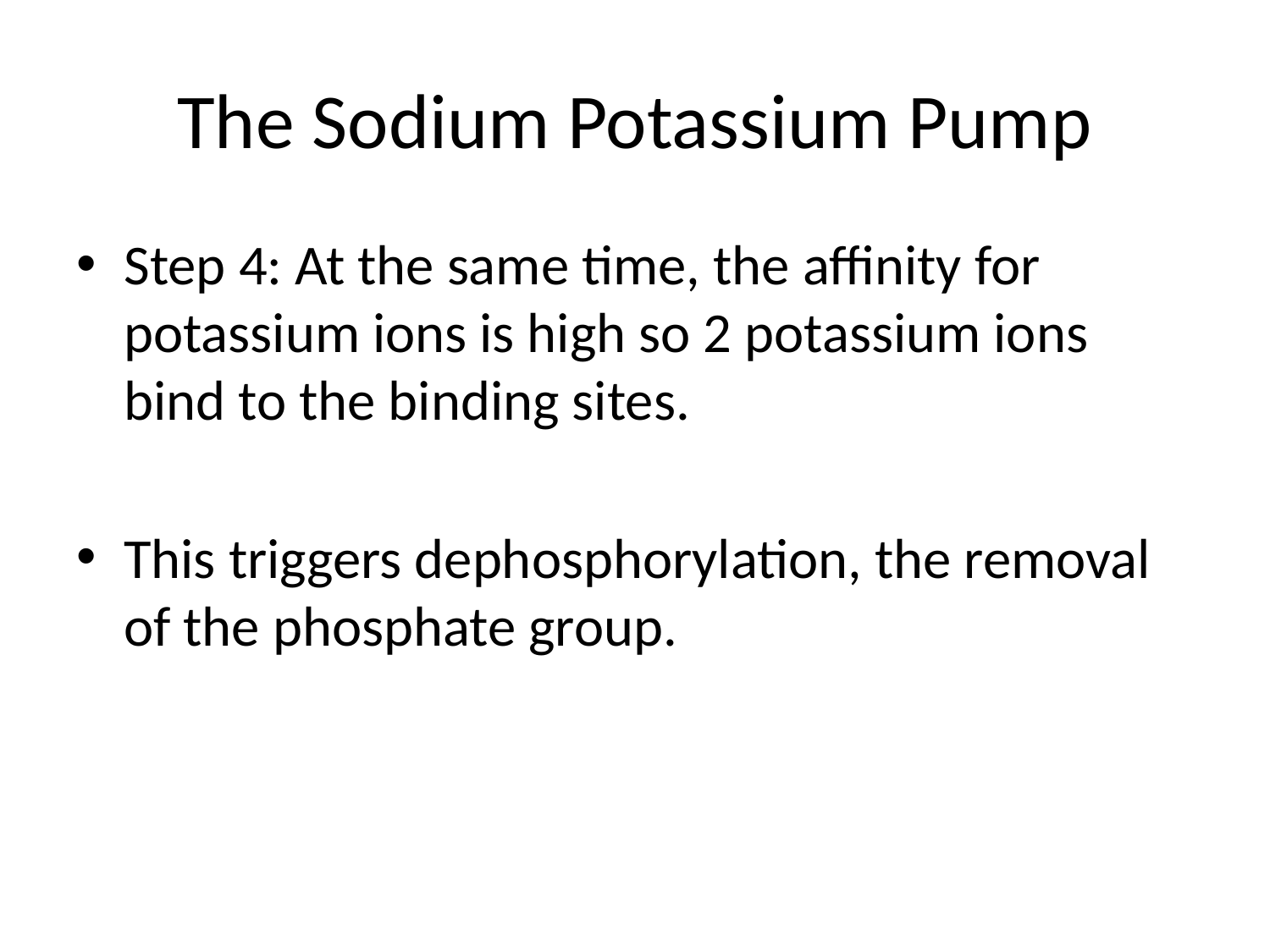

# The Sodium Potassium Pump
Step 4: At the same time, the affinity for potassium ions is high so 2 potassium ions bind to the binding sites.

This triggers dephosphorylation, the removal of the phosphate group.